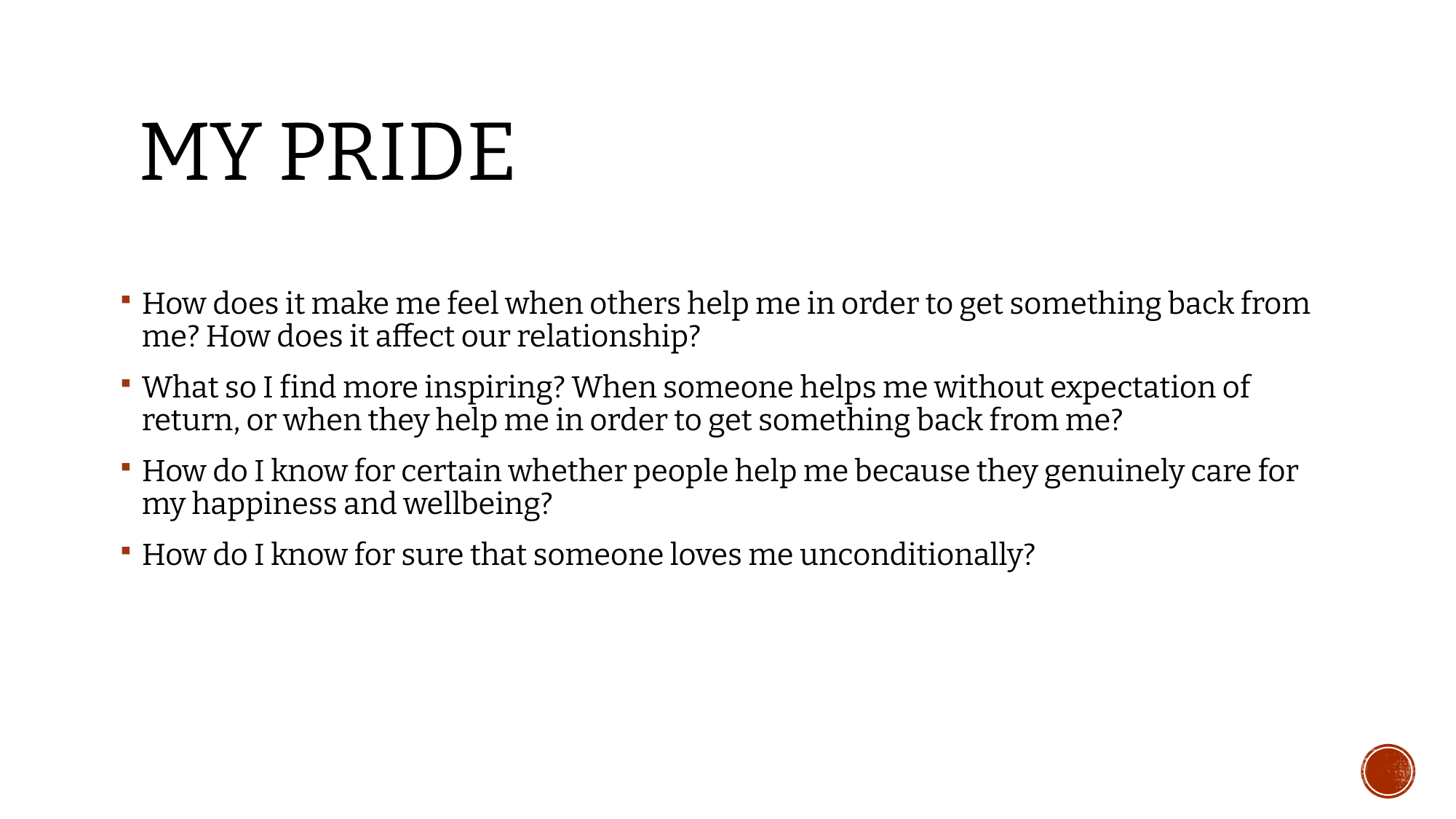

# My pride
How does it make me feel when others help me in order to get something back from me? How does it affect our relationship?
What so I find more inspiring? When someone helps me without expectation of return, or when they help me in order to get something back from me?
How do I know for certain whether people help me because they genuinely care for my happiness and wellbeing?
How do I know for sure that someone loves me unconditionally?